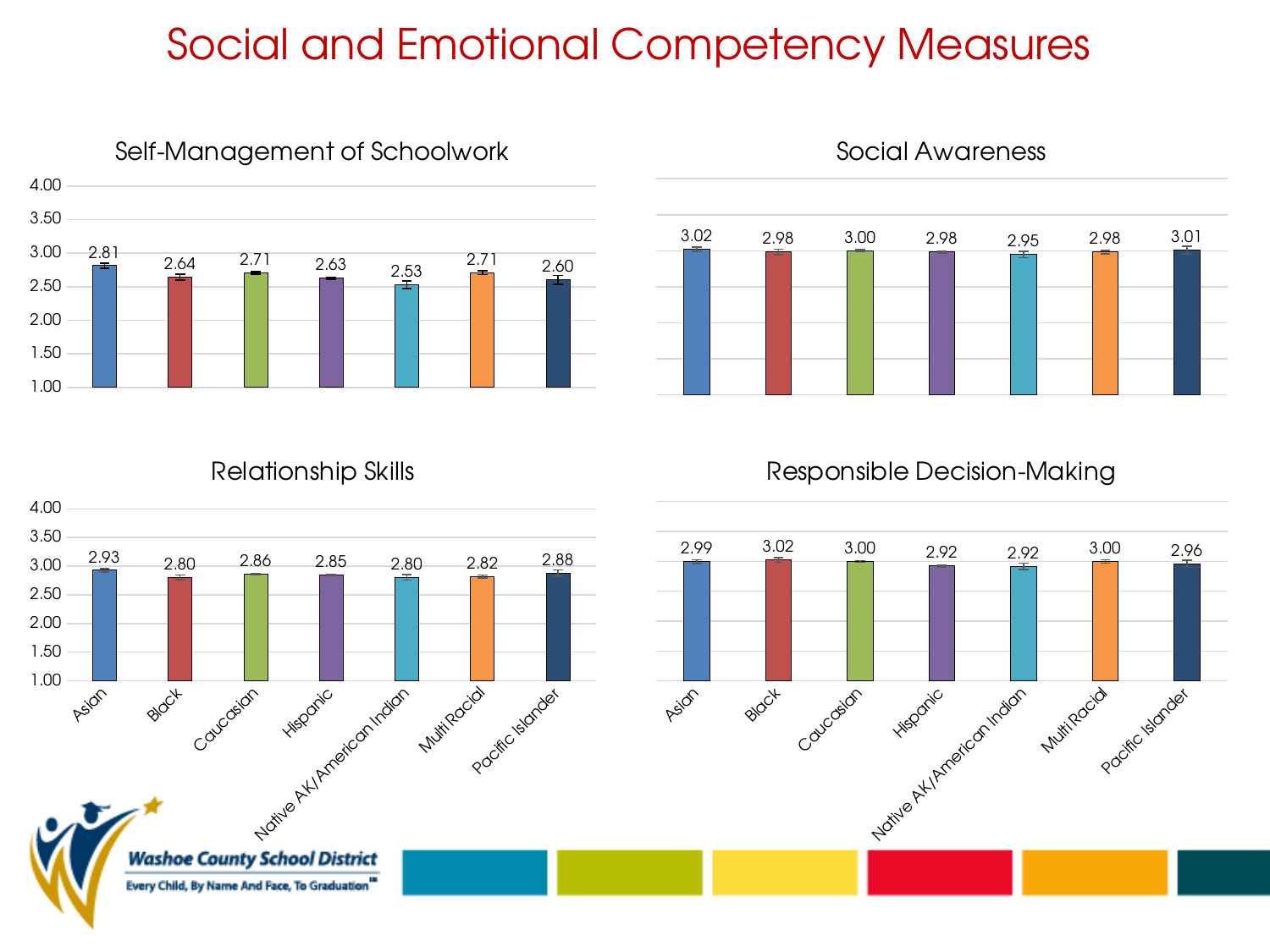

# Social and Emotional Competency Measures

### Chart:

| Category | Self-Management of Schoolwork |
|---|---|
| Asian | 2.81311613331093 |
| Black | 2.6411779204127526 |
| Caucasian | 2.706586921809562 |
| Hispanic | 2.629465776662084 |
| Native AK/American Indian | 2.530734911248524 |
| Multi Racial | 2.7100706912716177 |
| Pacific Islander | 2.6026836253558456 |

### Chart:

| Category | Social Awareness |
|---|---|
| Asian | 3.0236473920831517 |
| Black | 2.9837940208360147 |
| Caucasian | 3.0033861537039694 |
| Hispanic | 2.980711059293259 |
| Native AK/American Indian | 2.948333857561093 |
| Multi Racial | 2.981882675559865 |
| Pacific Islander | 3.0100525191674965 |

### Chart:

| Category | Relationship Skills |
|---|---|
| Asian | 2.929543480558545 |
| Black | 2.804914230575923 |
| Caucasian | 2.864855904355614 |
| Hispanic | 2.8493271530190754 |
| Native AK/American Indian | 2.80480392145788 |
| Multi Racial | 2.8203493591353803 |
| Pacific Islander | 2.878483963697138 |

### Chart:

| Category | Responsible Decision-Making |
|---|---|
| Asian | 2.9939545603474103 |
| Black | 3.0214672042894057 |
| Caucasian | 2.9986283258070525 |
| Hispanic | 2.922545227732605 |
| Native AK/American Indian | 2.9159054741028805 |
| Multi Racial | 2.998077641130714 |
| Pacific Islander | 2.958396970279955 |